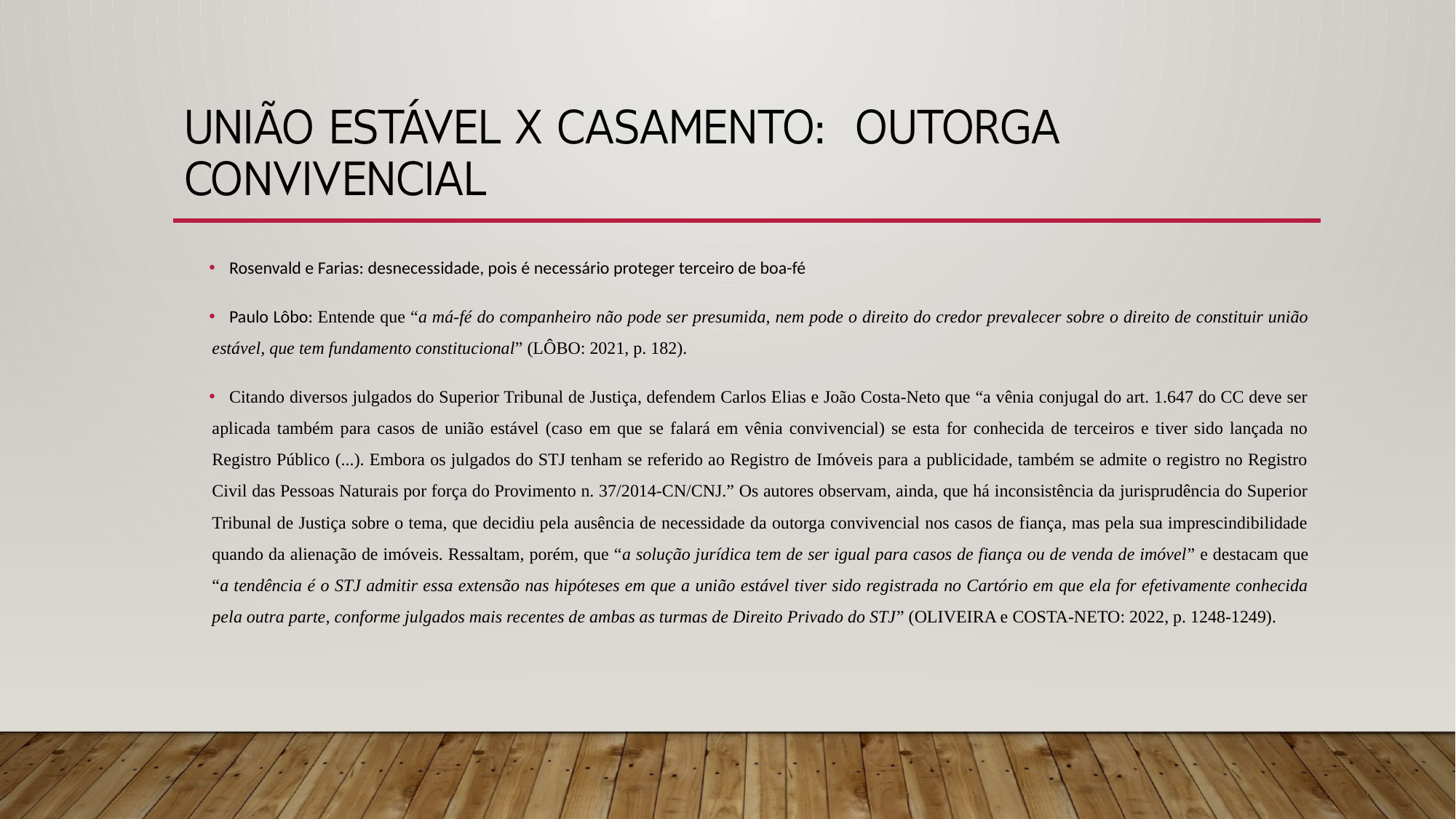

# UNIÃO ESTÁVEL x casamento:  outorga convivencial
Rosenvald e Farias: desnecessidade, pois é necessário proteger terceiro de boa-fé
Paulo Lôbo: Entende que “a má-fé do companheiro não pode ser presumida, nem pode o direito do credor prevalecer sobre o direito de constituir união estável, que tem fundamento constitucional” (LÔBO: 2021, p. 182).
Citando diversos julgados do Superior Tribunal de Justiça, defendem Carlos Elias e João Costa-Neto que “a vênia conjugal do art. 1.647 do CC deve ser aplicada também para casos de união estável (caso em que se falará em vênia convivencial) se esta for conhecida de terceiros e tiver sido lançada no Registro Público (...). Embora os julgados do STJ tenham se referido ao Registro de Imóveis para a publicidade, também se admite o registro no Registro Civil das Pessoas Naturais por força do Provimento n. 37/2014-CN/CNJ.” Os autores observam, ainda, que há inconsistência da jurisprudência do Superior Tribunal de Justiça sobre o tema, que decidiu pela ausência de necessidade da outorga convivencial nos casos de fiança, mas pela sua imprescindibilidade quando da alienação de imóveis. Ressaltam, porém, que “a solução jurídica tem de ser igual para casos de fiança ou de venda de imóvel” e destacam que “a tendência é o STJ admitir essa extensão nas hipóteses em que a união estável tiver sido registrada no Cartório em que ela for efetivamente conhecida pela outra parte, conforme julgados mais recentes de ambas as turmas de Direito Privado do STJ” (OLIVEIRA e COSTA-NETO: 2022, p. 1248-1249).